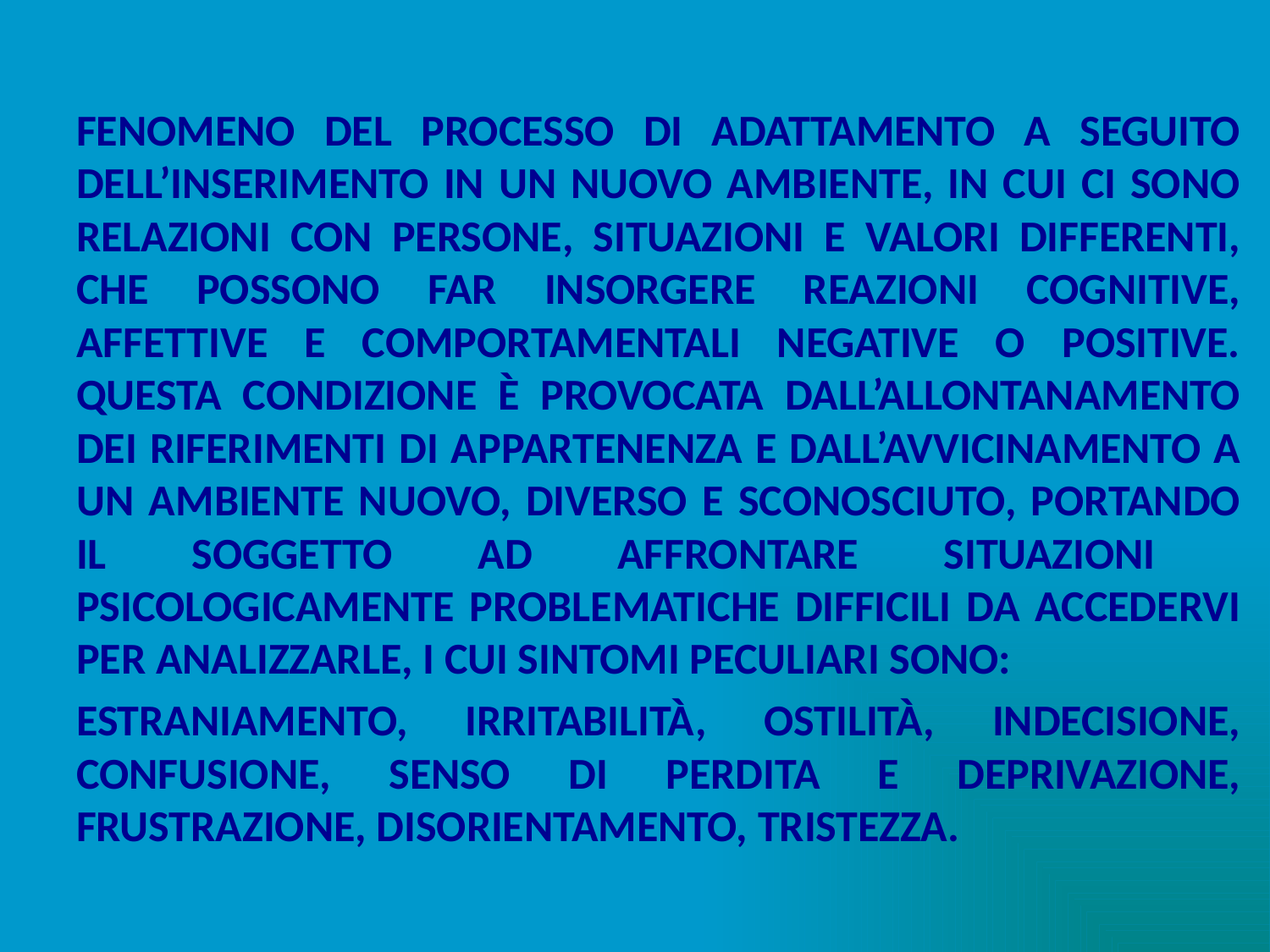

FENOMENO DEL PROCESSO DI ADATTAMENTO A SEGUITO DELL’INSERIMENTO IN UN NUOVO AMBIENTE, IN CUI CI SONO RELAZIONI CON PERSONE, SITUAZIONI E VALORI DIFFERENTI, CHE POSSONO FAR INSORGERE REAZIONI COGNITIVE, AFFETTIVE E COMPORTAMENTALI NEGATIVE O POSITIVE. QUESTA CONDIZIONE È PROVOCATA DALL’ALLONTANAMENTO DEI RIFERIMENTI DI APPARTENENZA E DALL’AVVICINAMENTO A UN AMBIENTE NUOVO, DIVERSO E SCONOSCIUTO, PORTANDO IL SOGGETTO AD AFFRONTARE SITUAZIONI  PSICOLOGICAMENTE PROBLEMATICHE DIFFICILI DA ACCEDERVI PER ANALIZZARLE, I CUI SINTOMI PECULIARI SONO:
ESTRANIAMENTO, IRRITABILITÀ, OSTILITÀ, INDECISIONE, CONFUSIONE, SENSO DI PERDITA E DEPRIVAZIONE, FRUSTRAZIONE, DISORIENTAMENTO, TRISTEZZA.